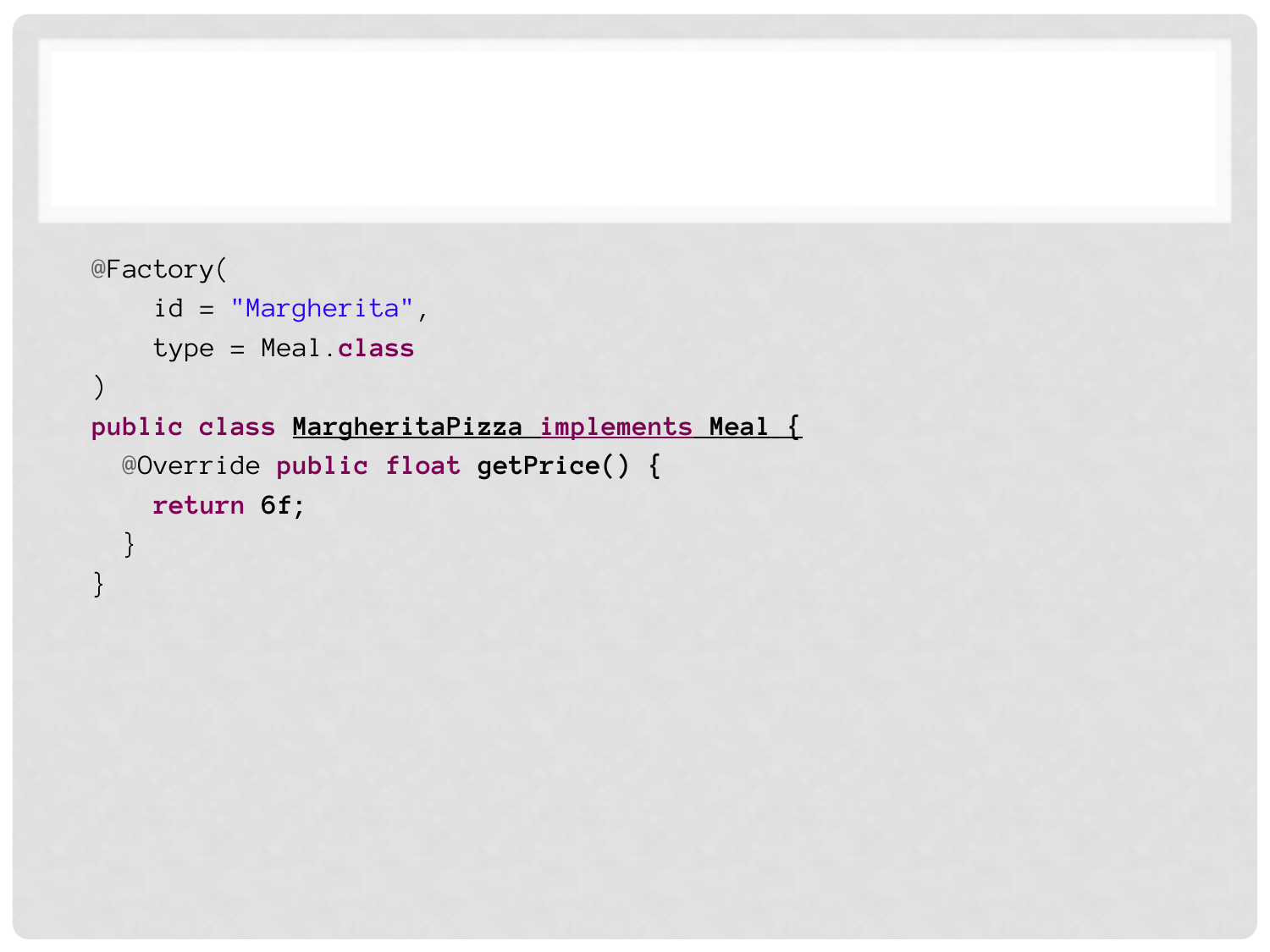

#
@Factory(
    id = "Margherita",
    type = Meal.class
)
public class MargheritaPizza implements Meal {
  @Override public float getPrice() {
    return 6f;
  }
}